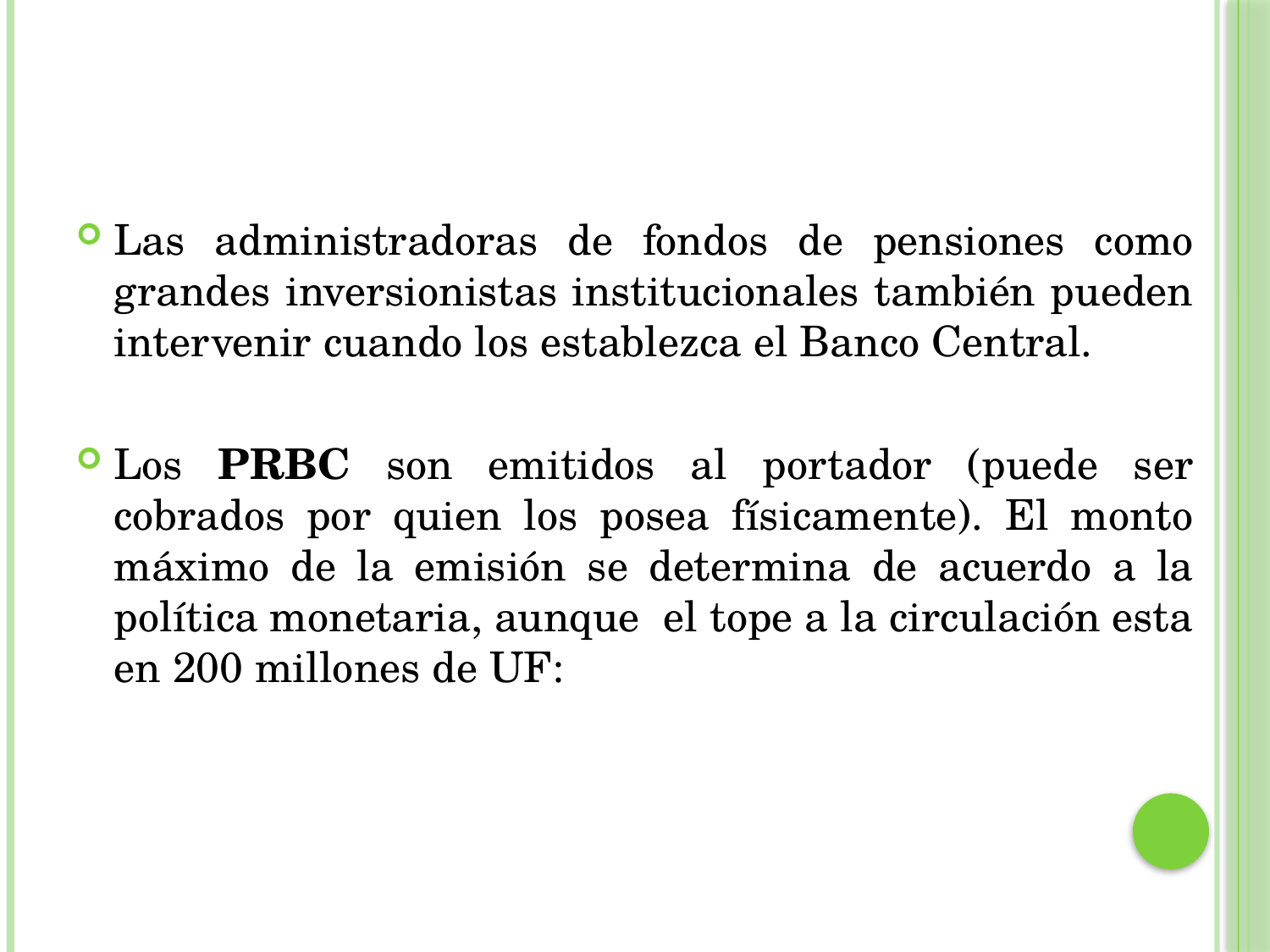

Las administradoras de fondos de pensiones como grandes inversionistas institucionales también pueden intervenir cuando los establezca el Banco Central.

Los PRBC son emitidos al portador (puede ser cobrados por quien los posea físicamente). El monto máximo de la emisión se determina de acuerdo a la política monetaria, aunque  el tope a la circulación esta en 200 millones de UF: